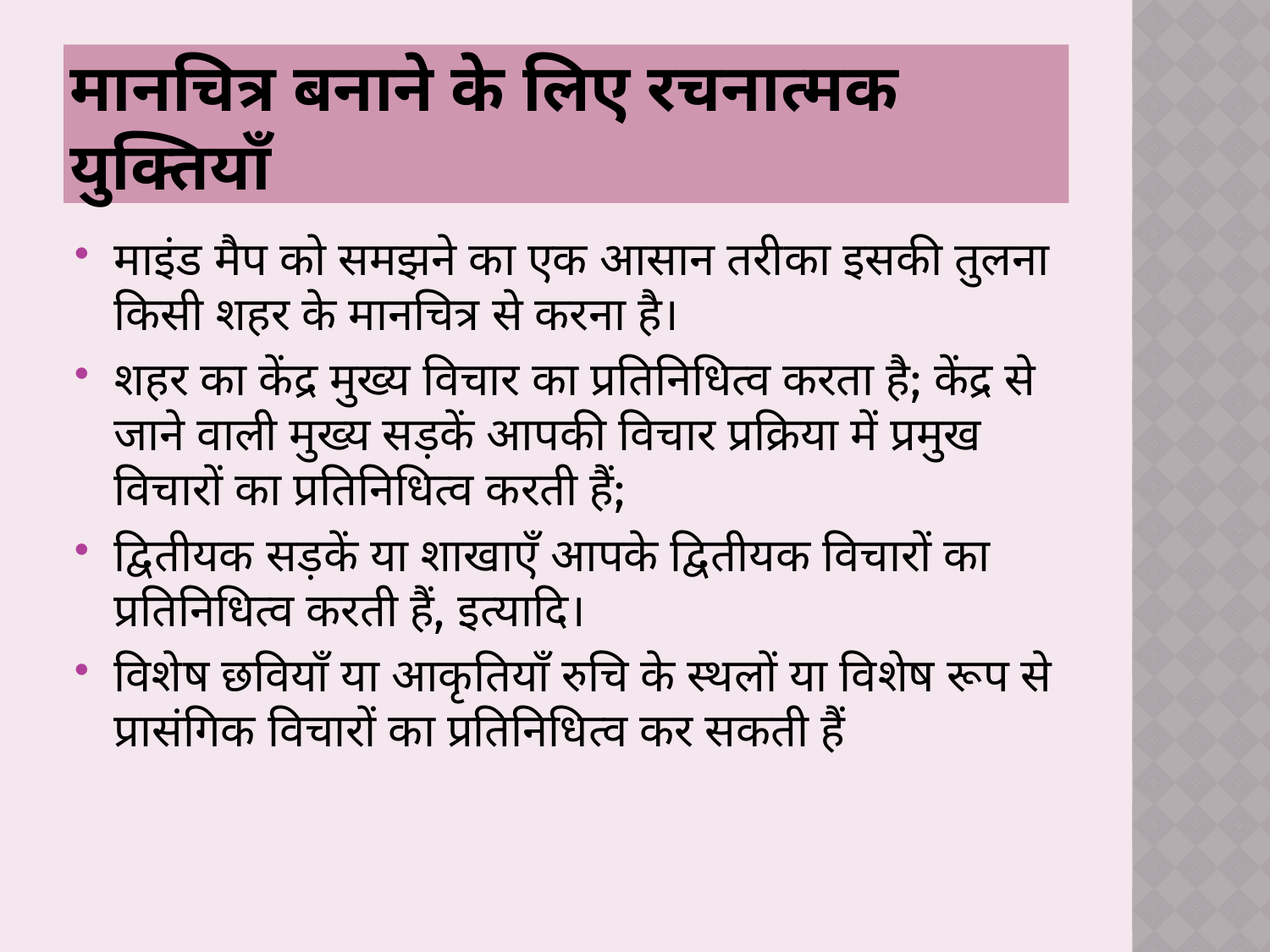

# मानचित्र बनाने के लिए रचनात्मक युक्तियाँ
माइंड मैप को समझने का एक आसान तरीका इसकी तुलना किसी शहर के मानचित्र से करना है।
शहर का केंद्र मुख्य विचार का प्रतिनिधित्व करता है; केंद्र से जाने वाली मुख्य सड़कें आपकी विचार प्रक्रिया में प्रमुख विचारों का प्रतिनिधित्व करती हैं;
द्वितीयक सड़कें या शाखाएँ आपके द्वितीयक विचारों का प्रतिनिधित्व करती हैं, इत्यादि।
विशेष छवियाँ या आकृतियाँ रुचि के स्थलों या विशेष रूप से प्रासंगिक विचारों का प्रतिनिधित्व कर सकती हैं